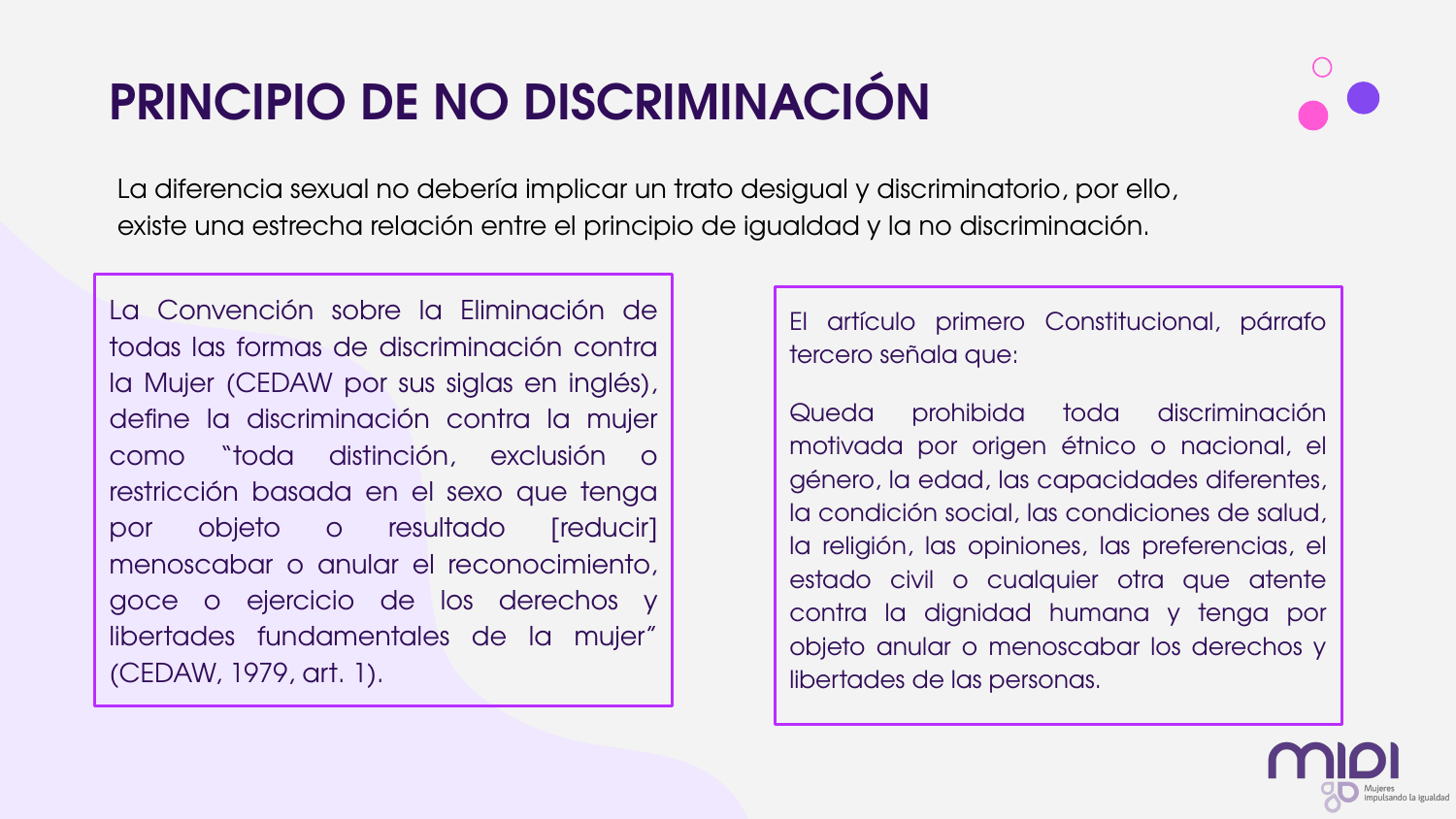

# PRINCIPIO DE NO DISCRIMINACIÓN

La diferencia sexual no debería implicar un trato desigual y discriminatorio, por ello, existe una estrecha relación entre el principio de igualdad y la no discriminación.
La Convención sobre la Eliminación de todas las formas de discriminación contra la Mujer (CEDAW por sus siglas en inglés), define la discriminación contra la mujer como “toda distinción, exclusión o restricción basada en el sexo que tenga por objeto o resultado [reducir] menoscabar o anular el reconocimiento, goce o ejercicio de los derechos y libertades fundamentales de la mujer” (CEDAW, 1979, art. 1).
El artículo primero Constitucional, párrafo tercero señala que:
Queda prohibida toda discriminación motivada por origen étnico o nacional, el género, la edad, las capacidades diferentes, la condición social, las condiciones de salud, la religión, las opiniones, las preferencias, el estado civil o cualquier otra que atente contra la dignidad humana y tenga por objeto anular o menoscabar los derechos y libertades de las personas.